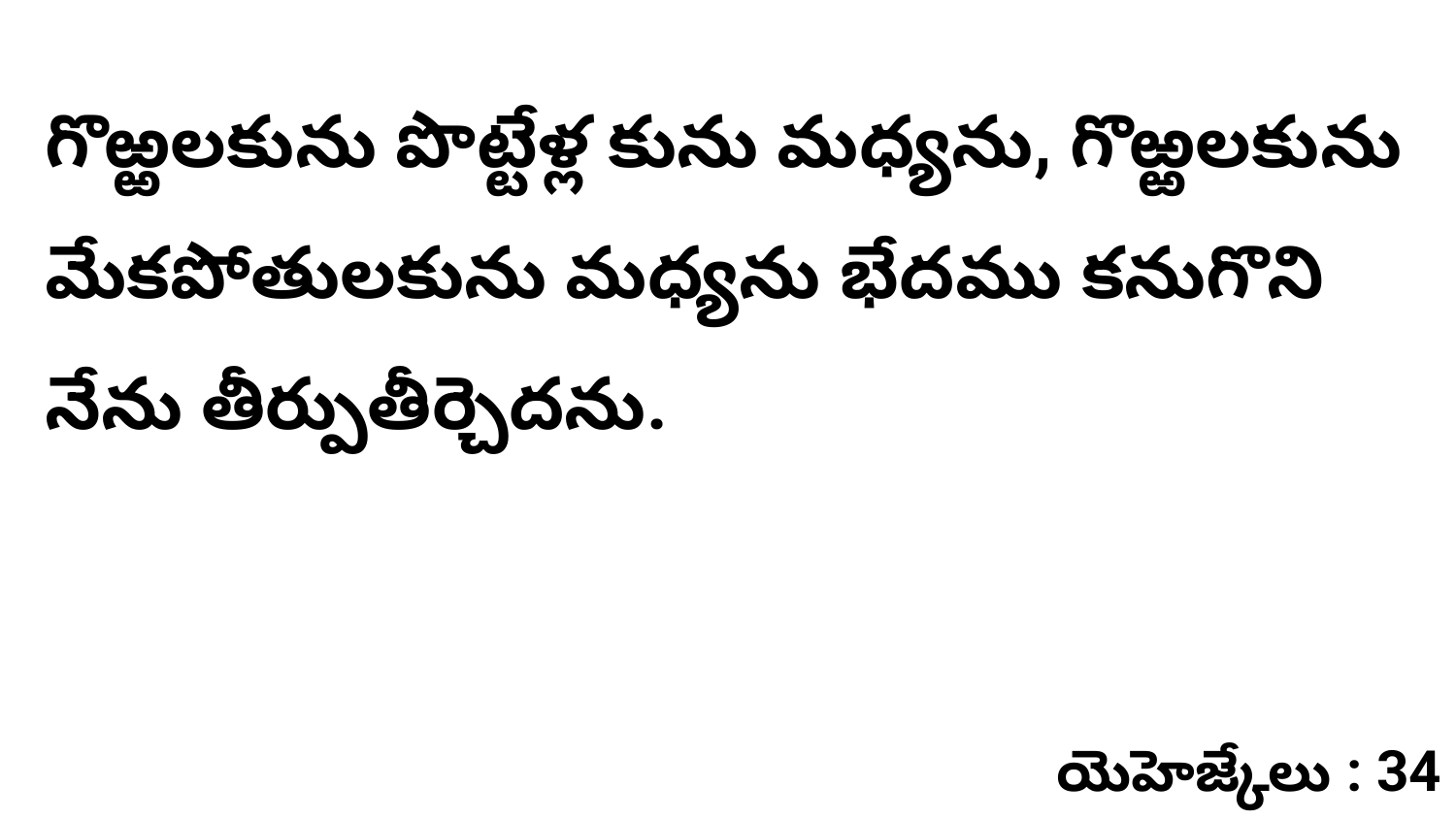

గొఱ్ఱలకును పొట్టేళ్ల కును మధ్యను, గొఱ్ఱలకును మేకపోతులకును మధ్యను భేదము కనుగొని నేను తీర్పుతీర్చెదను.
యెహెజ్కేలు : 34